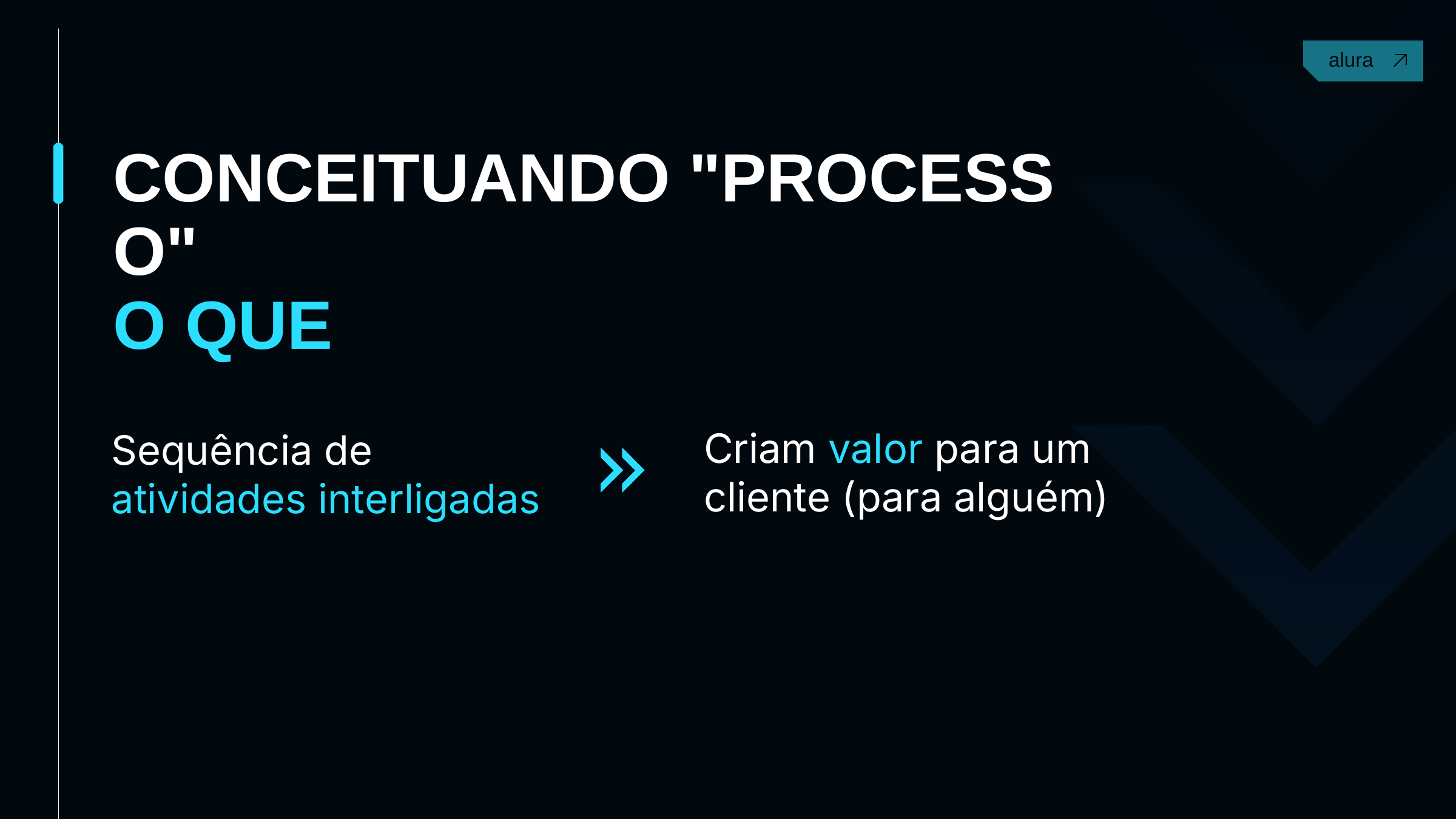

Contact
CONCEITUANDO "PROCESSO"
O QUE
Criam valor para um cliente (para alguém)
Sequência de atividades interligadas